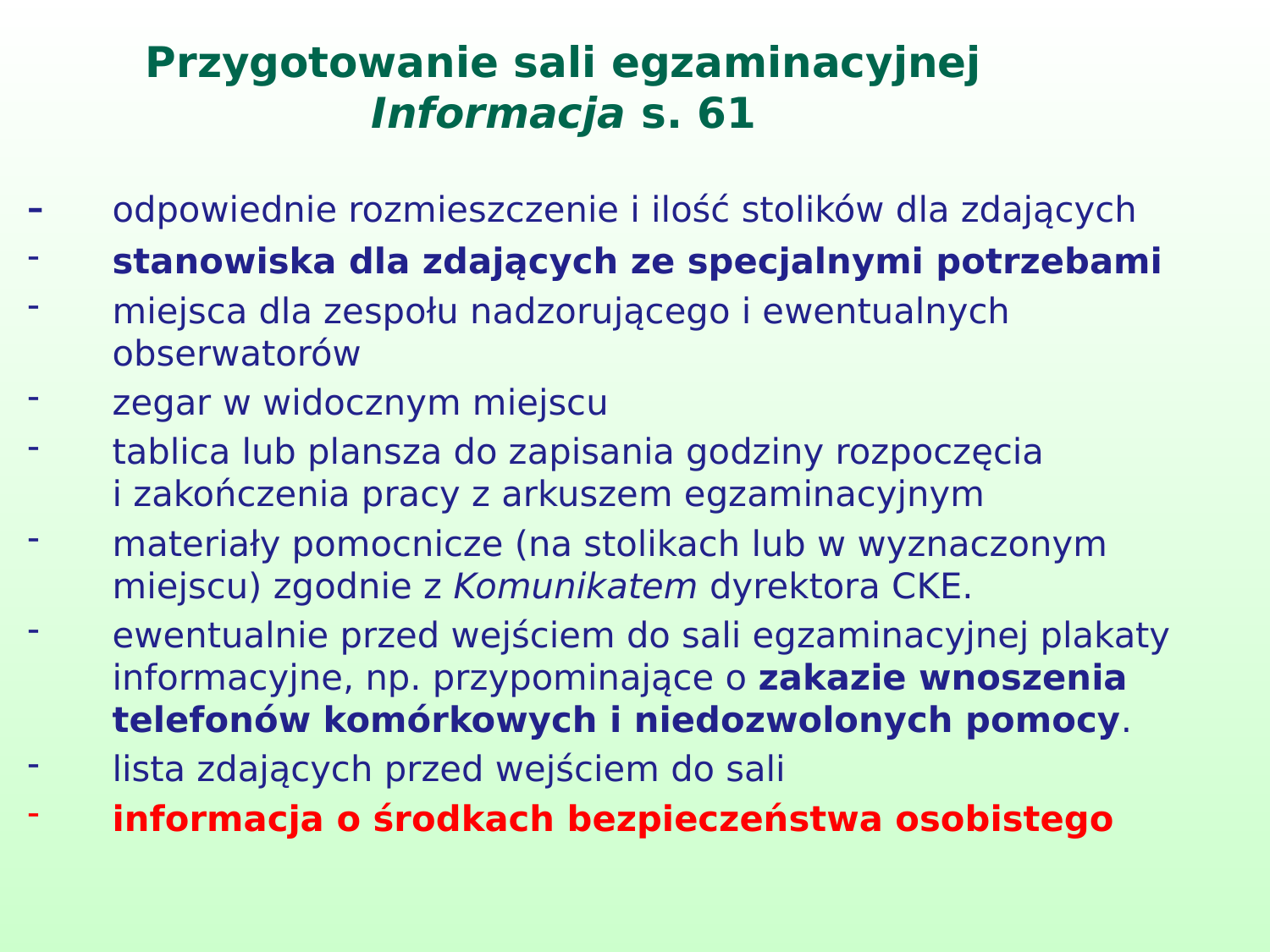

Przygotowanie sali egzaminacyjnej
Informacja s. 61
-	odpowiednie rozmieszczenie i ilość stolików dla zdających
stanowiska dla zdających ze specjalnymi potrzebami
miejsca dla zespołu nadzorującego i ewentualnych obserwatorów
zegar w widocznym miejscu
tablica lub plansza do zapisania godziny rozpoczęcia
i zakończenia pracy z arkuszem egzaminacyjnym
materiały pomocnicze (na stolikach lub w wyznaczonym miejscu) zgodnie z Komunikatem dyrektora CKE.
ewentualnie przed wejściem do sali egzaminacyjnej plakaty
informacyjne, np. przypominające o zakazie wnoszenia telefonów komórkowych i niedozwolonych pomocy.
lista zdających przed wejściem do sali
informacja o środkach bezpieczeństwa osobistego

#